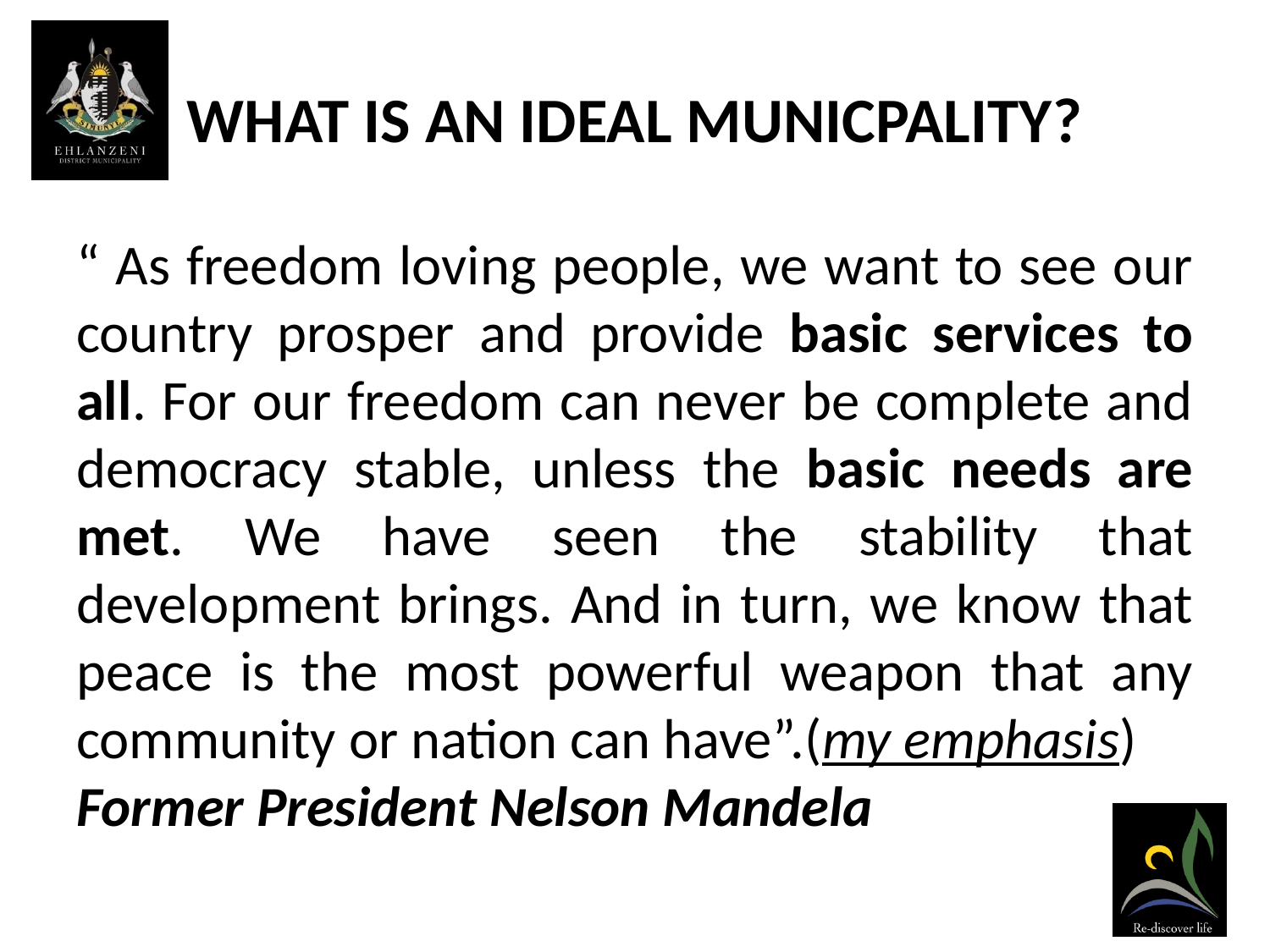

# WHAT IS AN IDEAL MUNICPALITY?
“ As freedom loving people, we want to see our country prosper and provide basic services to all. For our freedom can never be complete and democracy stable, unless the basic needs are met. We have seen the stability that development brings. And in turn, we know that peace is the most powerful weapon that any community or nation can have”.(my emphasis)
Former President Nelson Mandela